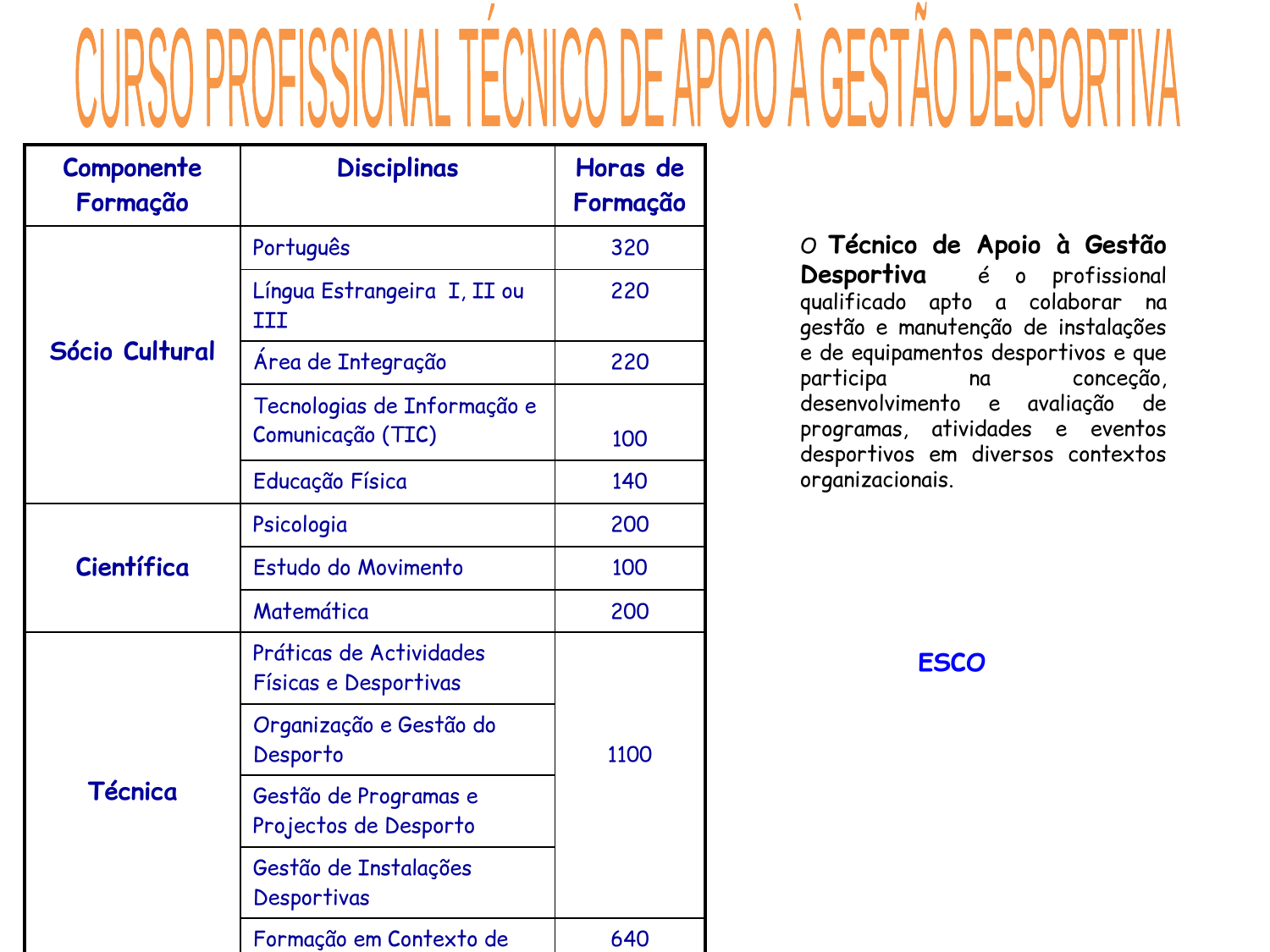

CURSO PROFISSIONAL TÉCNICO DE APOIO À GESTÃO DESPORTIVA
| Componente Formação | Disciplinas | Horas de Formação |
| --- | --- | --- |
| Sócio Cultural | Português | 320 |
|  | Língua Estrangeira I, II ou III | 220 |
|  | Área de Integração | 220 |
|  | Tecnologias de Informação e Comunicação (TIC) | 100 |
|  | Educação Física | 140 |
| Científica | Psicologia | 200 |
|  | Estudo do Movimento | 100 |
|  | Matemática | 200 |
| Técnica | Práticas de Actividades Físicas e Desportivas | 1100 |
|  | Organização e Gestão do Desporto |  |
|  | Gestão de Programas e Projectos de Desporto |  |
|  | Gestão de Instalações Desportivas |  |
|  | Formação em Contexto de Trabalho | 640 |
	O Técnico de Apoio à Gestão Desportiva  é o profissional qualificado apto a colaborar na gestão e manutenção de instalações e de equipamentos desportivos e que participa na conceção, desenvolvimento e avaliação de programas, atividades e eventos desportivos em diversos contextos organizacionais.

ESCO